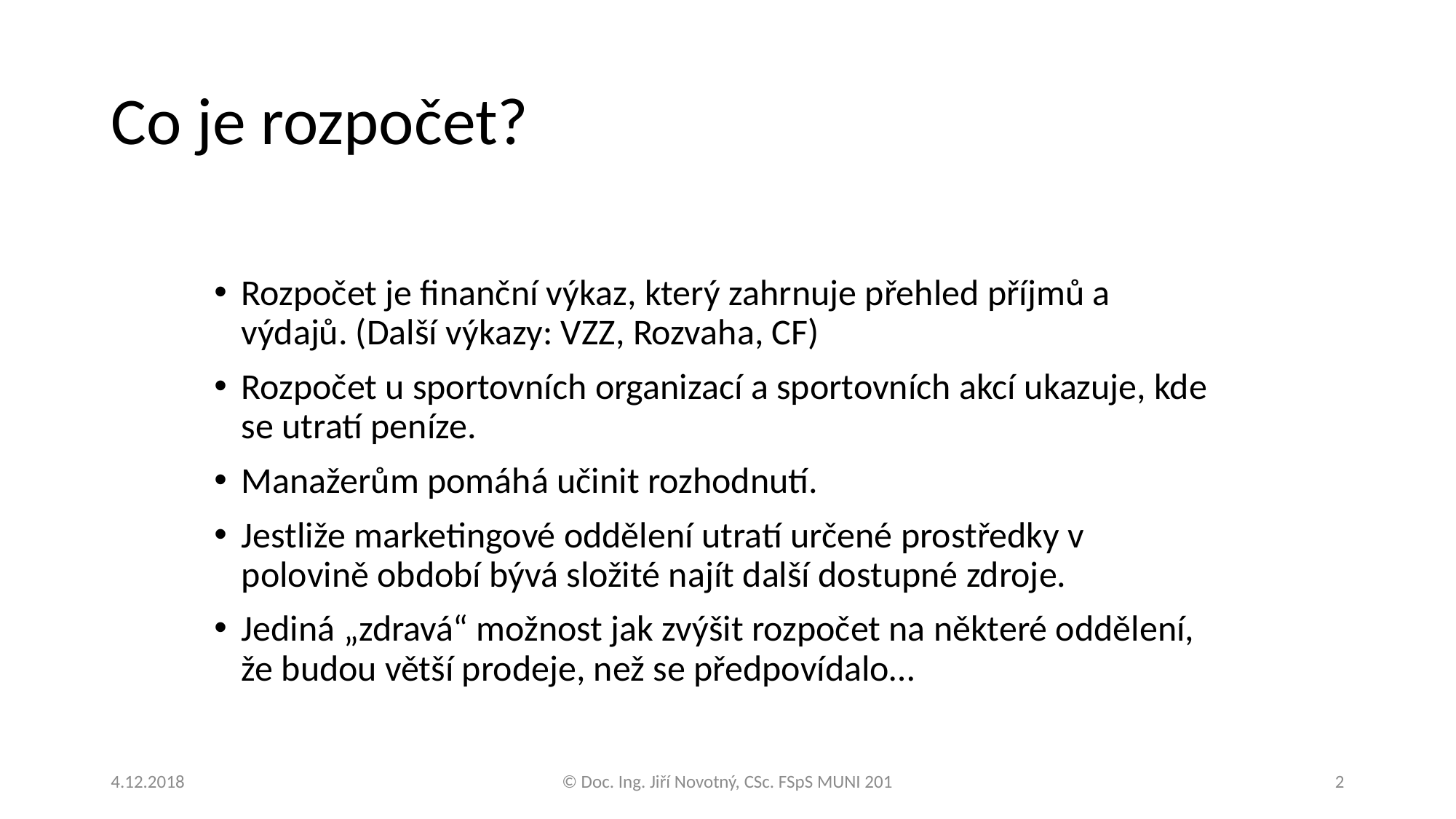

# Co je rozpočet?
Rozpočet je finanční výkaz, který zahrnuje přehled příjmů a výdajů. (Další výkazy: VZZ, Rozvaha, CF)
Rozpočet u sportovních organizací a sportovních akcí ukazuje, kde se utratí peníze.
Manažerům pomáhá učinit rozhodnutí.
Jestliže marketingové oddělení utratí určené prostředky v polovině období bývá složité najít další dostupné zdroje.
Jediná „zdravá“ možnost jak zvýšit rozpočet na některé oddělení, že budou větší prodeje, než se předpovídalo…

4.12.2018
© Doc. Ing. Jiří Novotný, CSc. FSpS MUNI 201
2